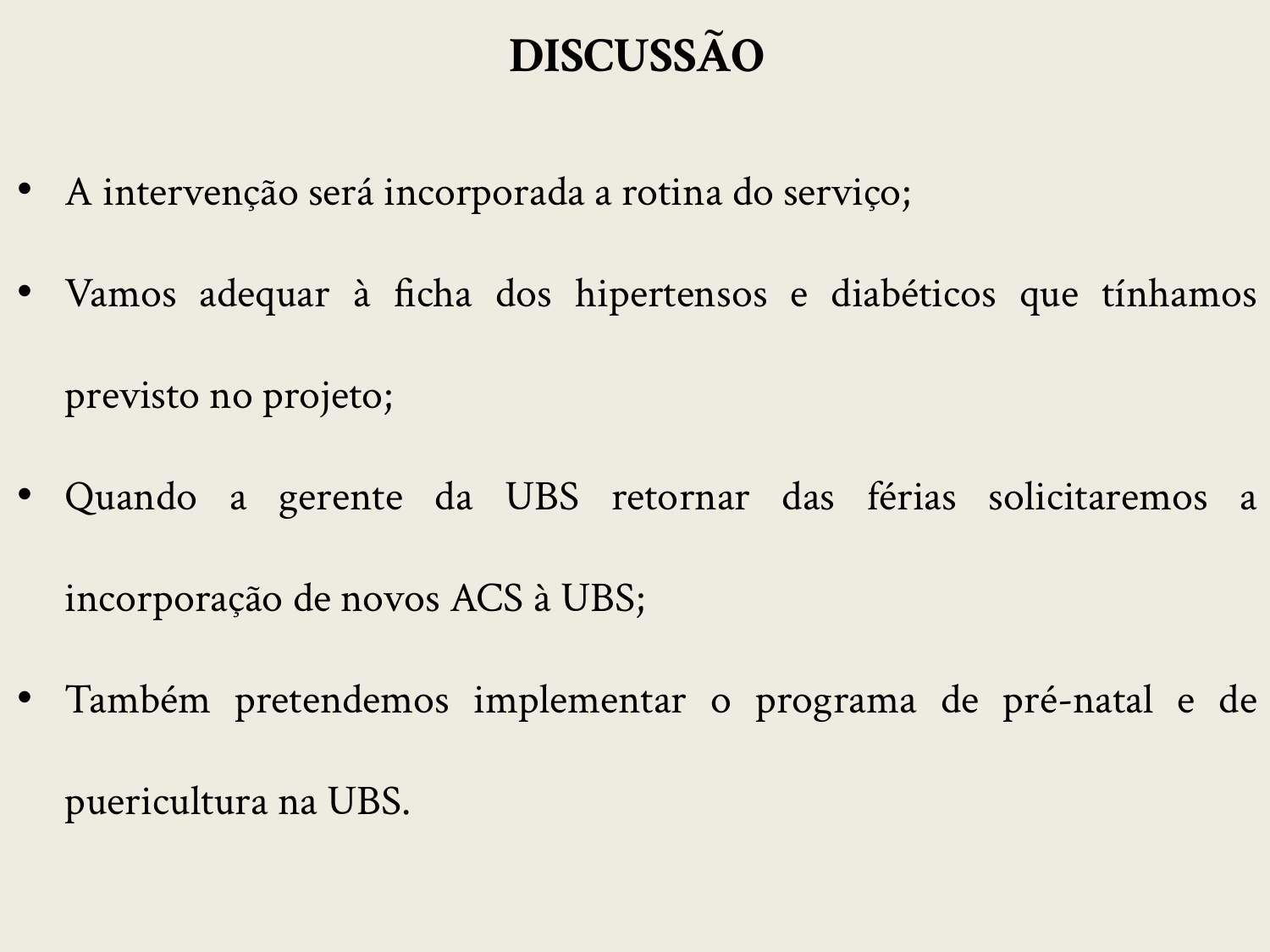

DISCUSSÃO
A intervenção será incorporada a rotina do serviço;
Vamos adequar à ficha dos hipertensos e diabéticos que tínhamos previsto no projeto;
Quando a gerente da UBS retornar das férias solicitaremos a incorporação de novos ACS à UBS;
Também pretendemos implementar o programa de pré-natal e de puericultura na UBS.